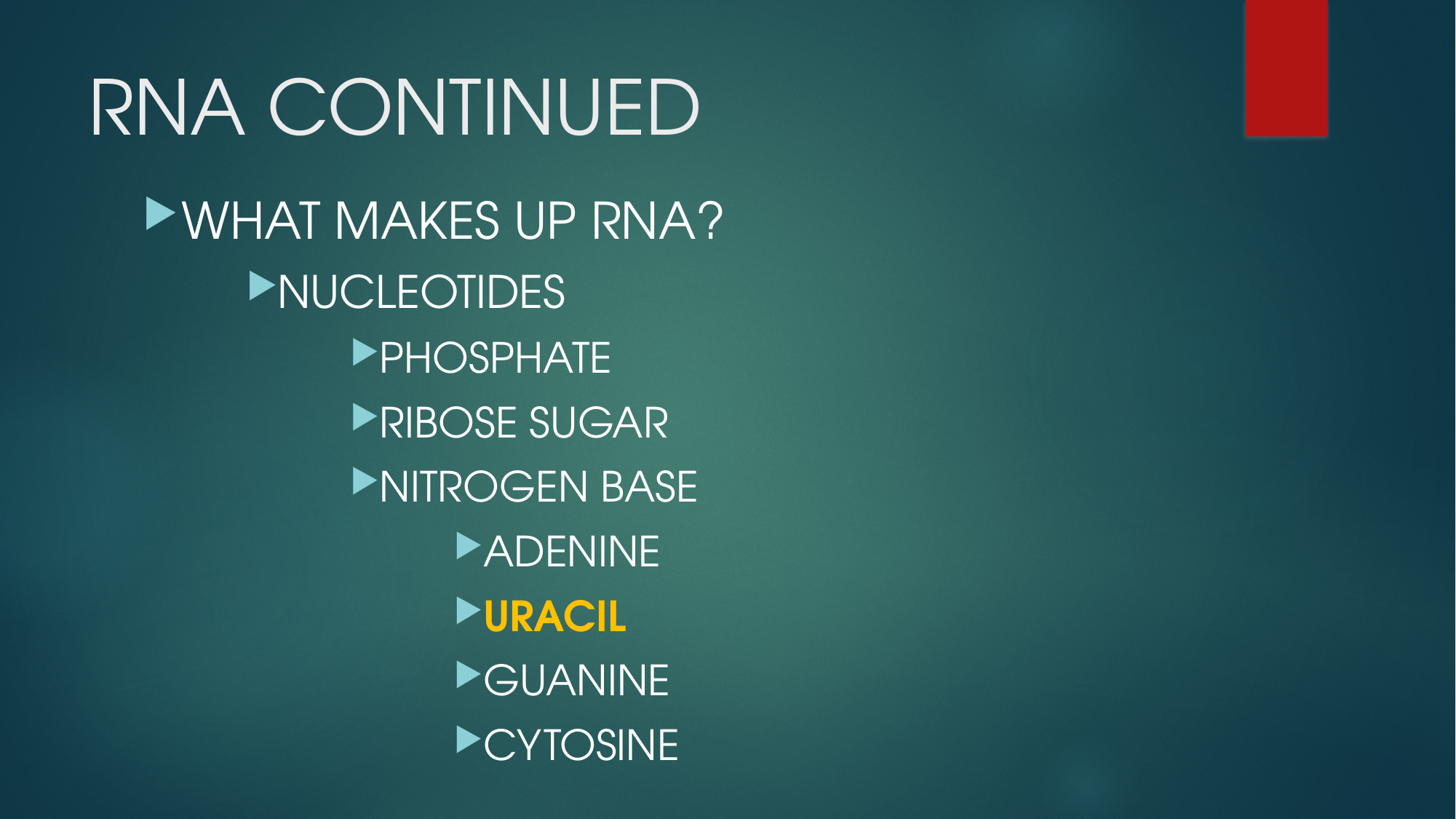

# RNA CONTINUED
WHAT MAKES UP RNA?
NUCLEOTIDES
PHOSPHATE
RIBOSE SUGAR
NITROGEN BASE
ADENINE
URACIL
GUANINE
CYTOSINE